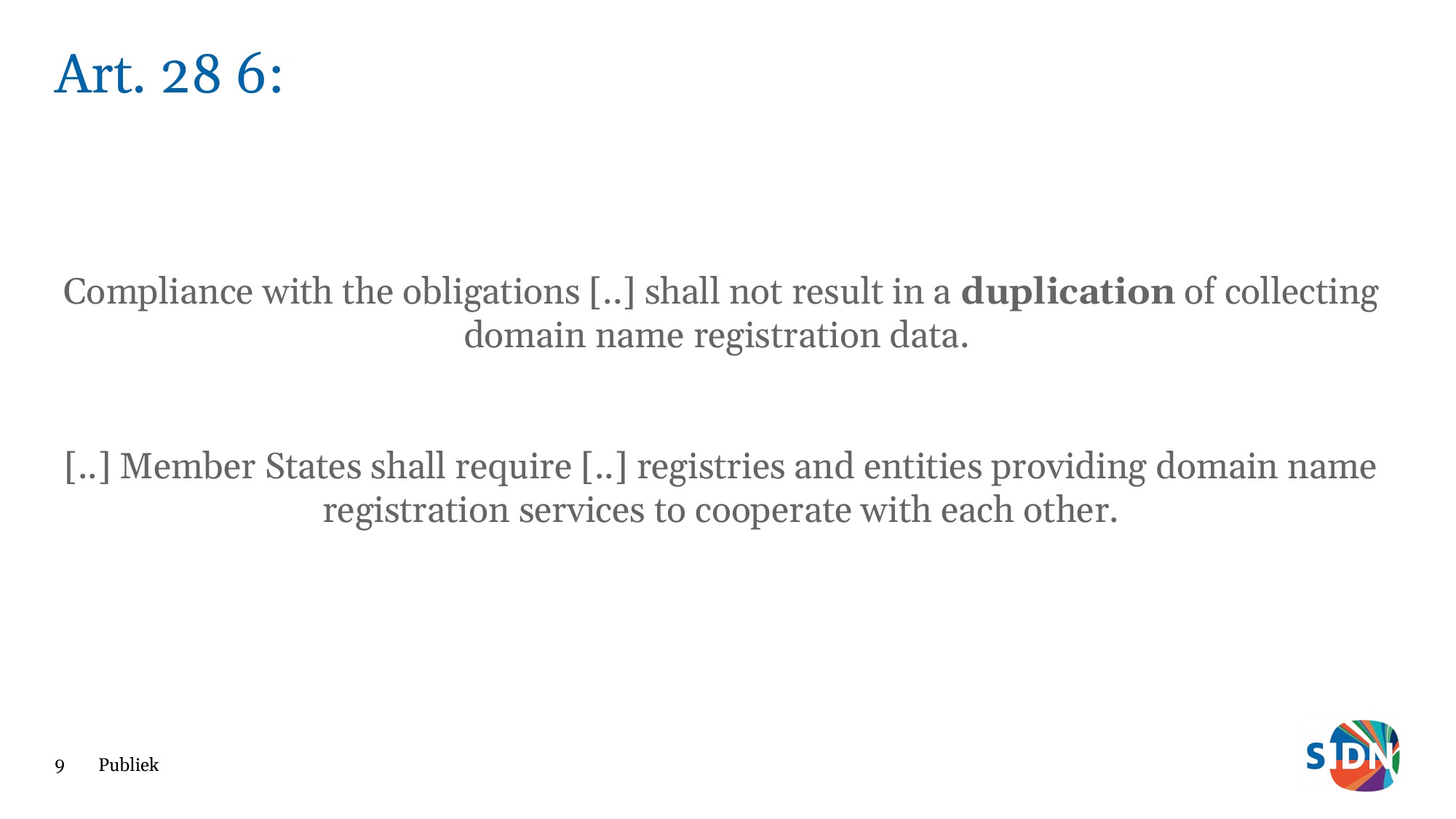

# Art. 28 6:

Compliance with the obligations [..] shall not result in a duplication of collecting domain name registration data.
[..] Member States shall require [..] registries and entities providing domain name registration services to cooperate with each other.
9
Publiek